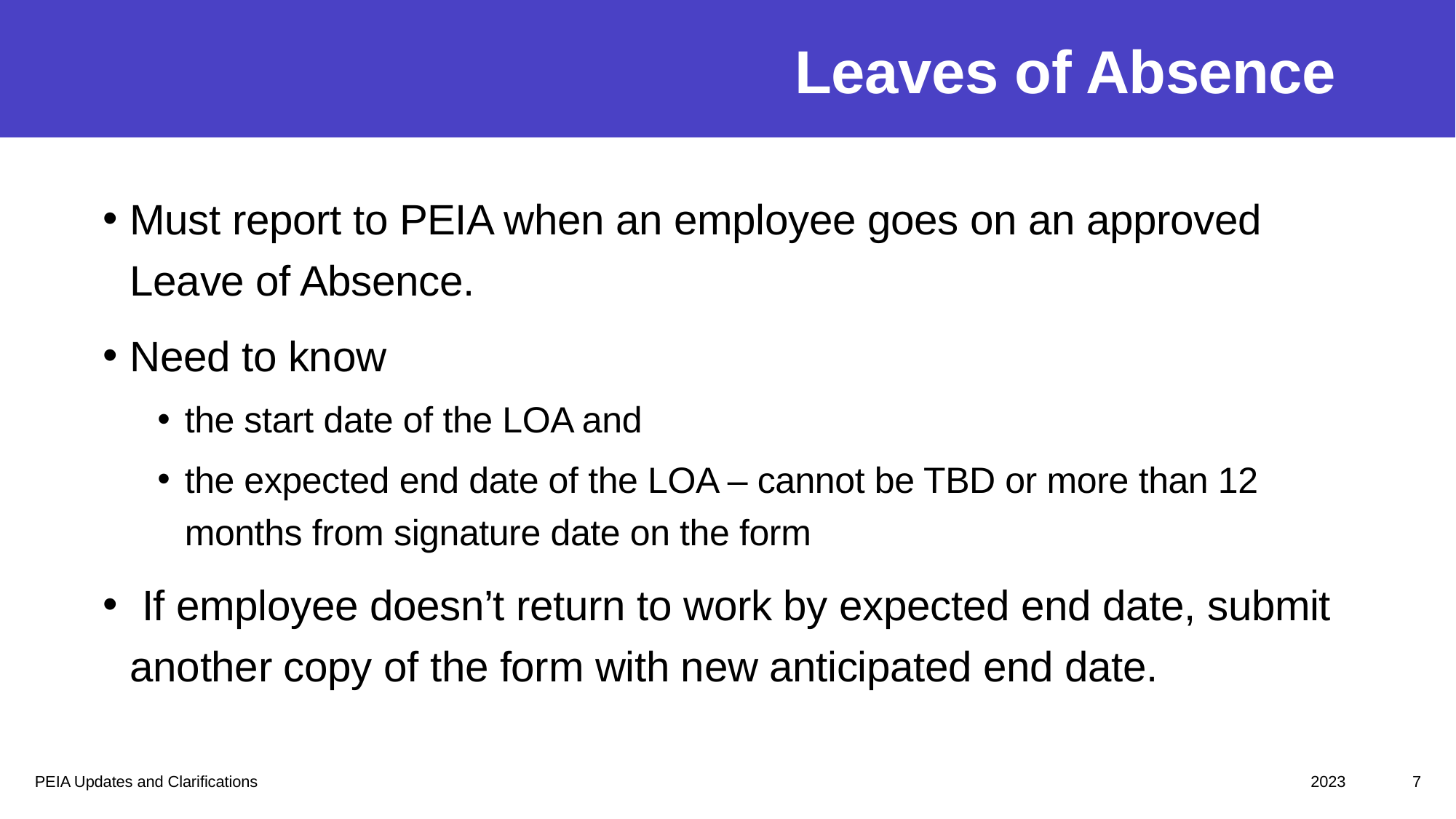

# Leaves of Absence
Must report to PEIA when an employee goes on an approved Leave of Absence.
Need to know
the start date of the LOA and
the expected end date of the LOA – cannot be TBD or more than 12 months from signature date on the form
 If employee doesn’t return to work by expected end date, submit another copy of the form with new anticipated end date.
2023
PEIA Updates and Clarifications
7